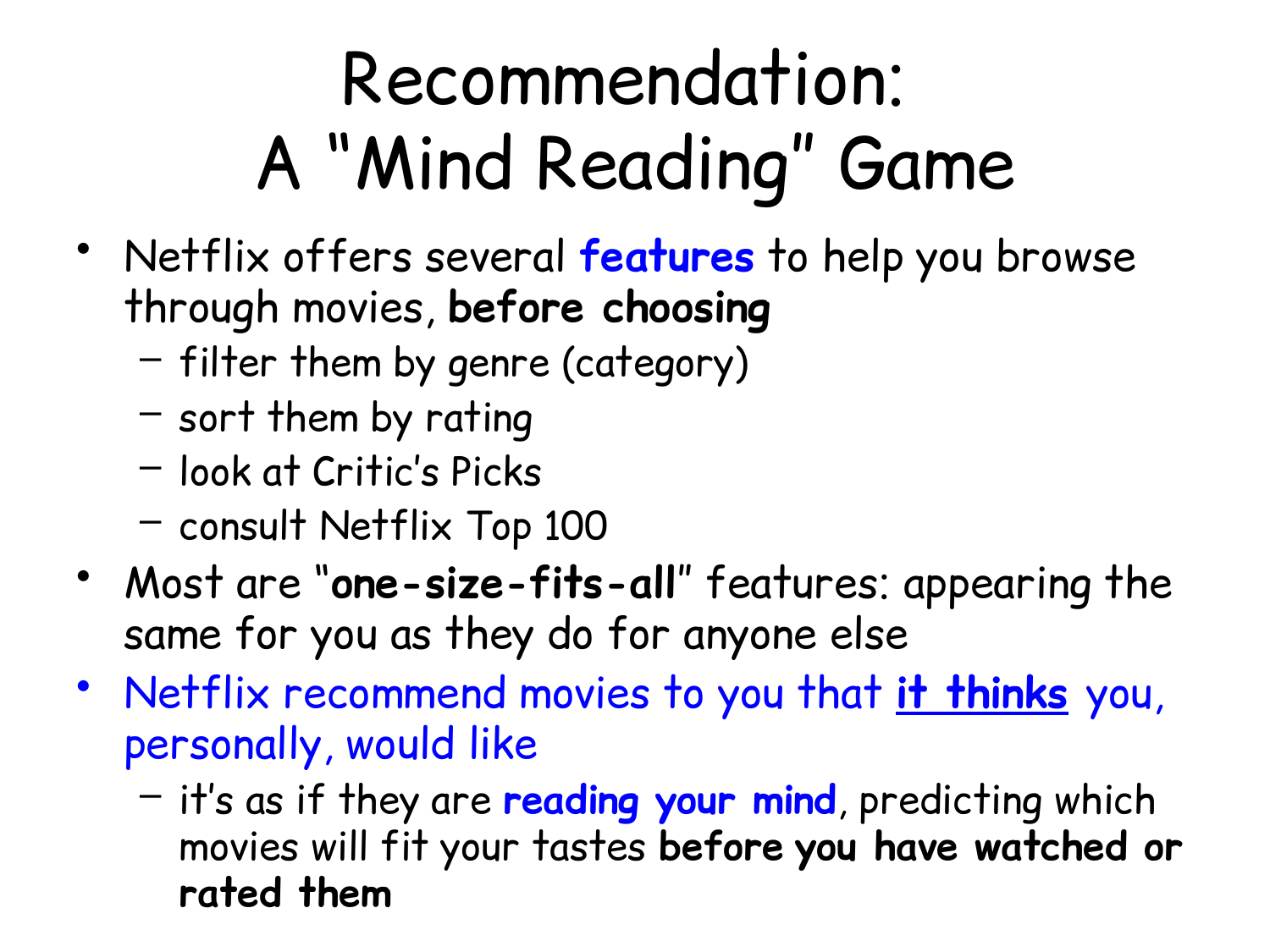

# Recommendation: A “Mind Reading” Game
Netflix offers several features to help you browse through movies, before choosing
filter them by genre (category)
sort them by rating
look at Critic’s Picks
consult Netflix Top 100
Most are “one-size-fits-all” features: appearing the same for you as they do for anyone else
Netflix recommend movies to you that it thinks you, personally, would like
it’s as if they are reading your mind, predicting which movies will fit your tastes before you have watched or rated them